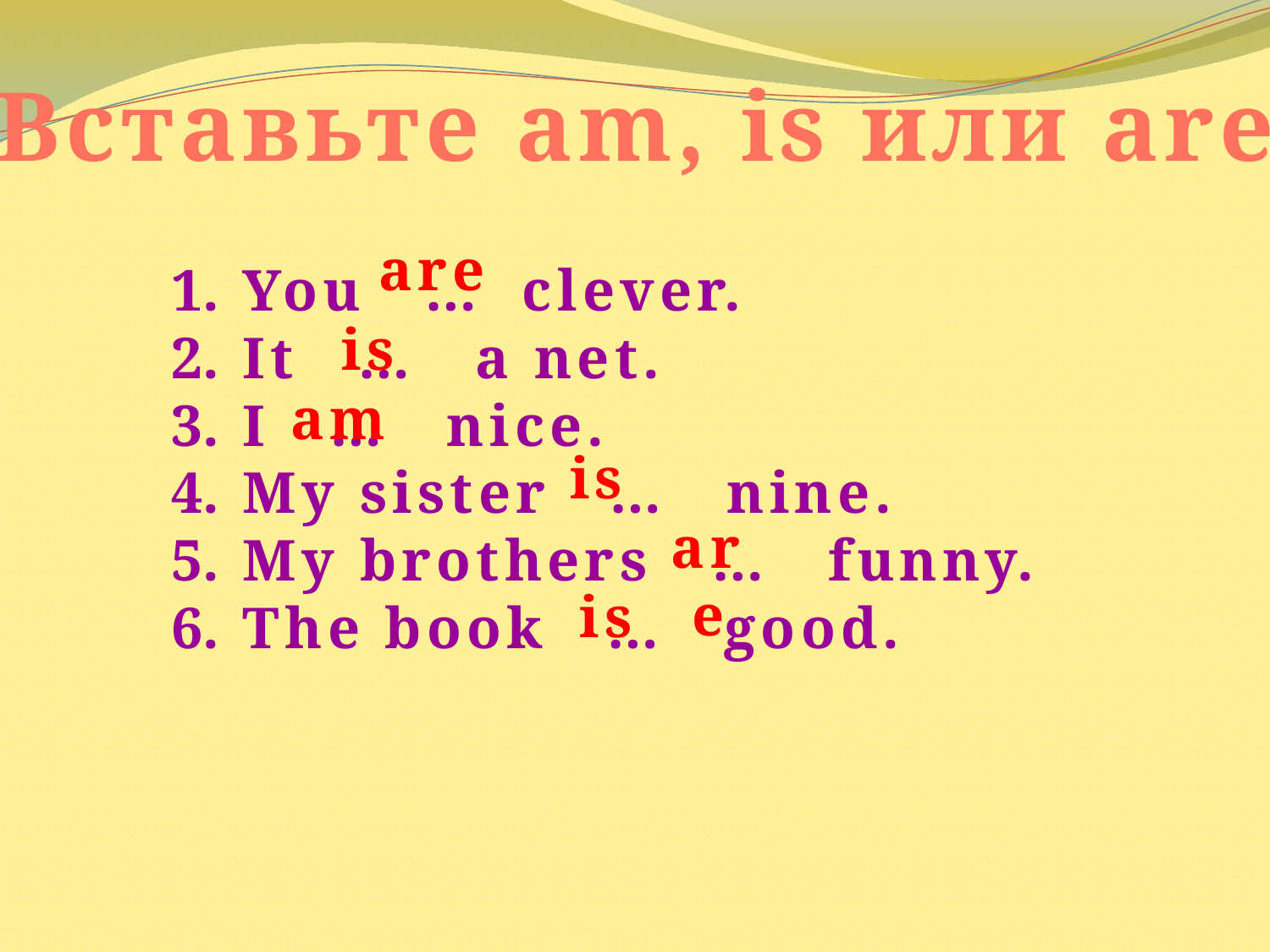

Вставьте am, is или are
are
You   …  clever.
It   …   а net.
I   …   nice.
My sister   …   nine.
My brothers   …   funny.
The book   …   good.

is
am
is
are
is